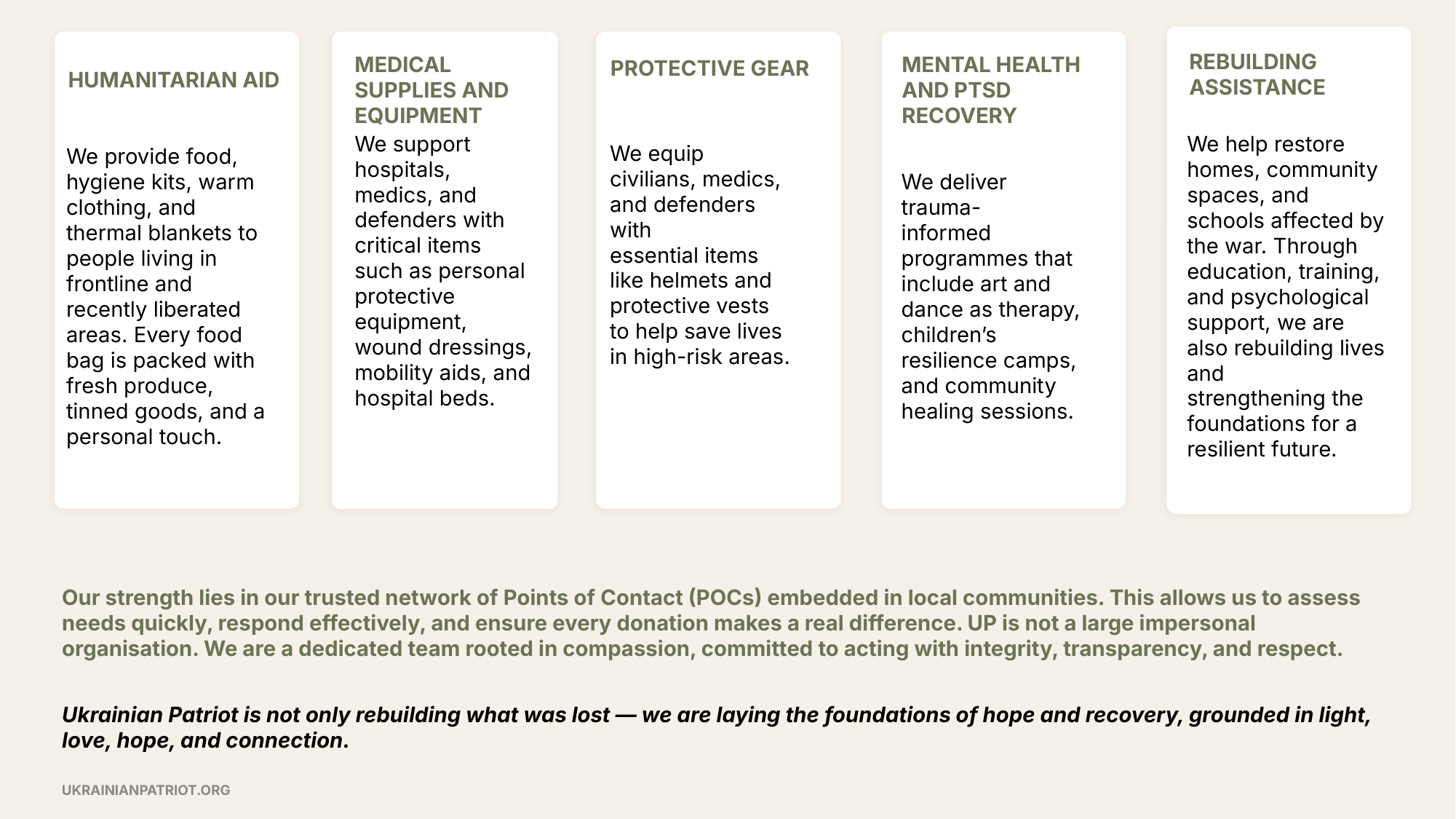

REBUILDING ASSISTANCE
MEDICAL SUPPLIES AND EQUIPMENT
PROTECTIVE GEAR
HUMANITARIAN AID
MENTAL HEALTH AND PTSD RECOVERY
We support hospitals, medics, and defenders with critical items such as personal protective equipment, wound dressings, mobility aids, and hospital beds.
We equip civilians, medics, and defenders with
essential items like helmets and protective vests to help save lives in high-risk areas.
We provide food, hygiene kits, warm clothing, and thermal blankets to people living in frontline and recently liberated areas. Every food bag is packed with fresh produce, tinned goods, and a personal touch.
We help restore homes, community spaces, and schools affected by the war. Through education, training, and psychological
support, we are also rebuilding lives and
strengthening the
foundations for a   resilient future.
We deliver trauma-
informed programmes that include art and dance as therapy, children’s resilience camps, and community healing sessions.
Our strength lies in our trusted network of Points of Contact (POCs) embedded in local communities. This allows us to assess needs quickly, respond effectively, and ensure every donation makes a real difference. UP is not a large impersonal organisation. We are a dedicated team rooted in compassion, committed to acting with integrity, transparency, and respect.
Ukrainian Patriot is not only rebuilding what was lost — we are laying the foundations of hope and recovery, grounded in light, love, hope, and connection.
UKRAINIANPATRIOT.ORG